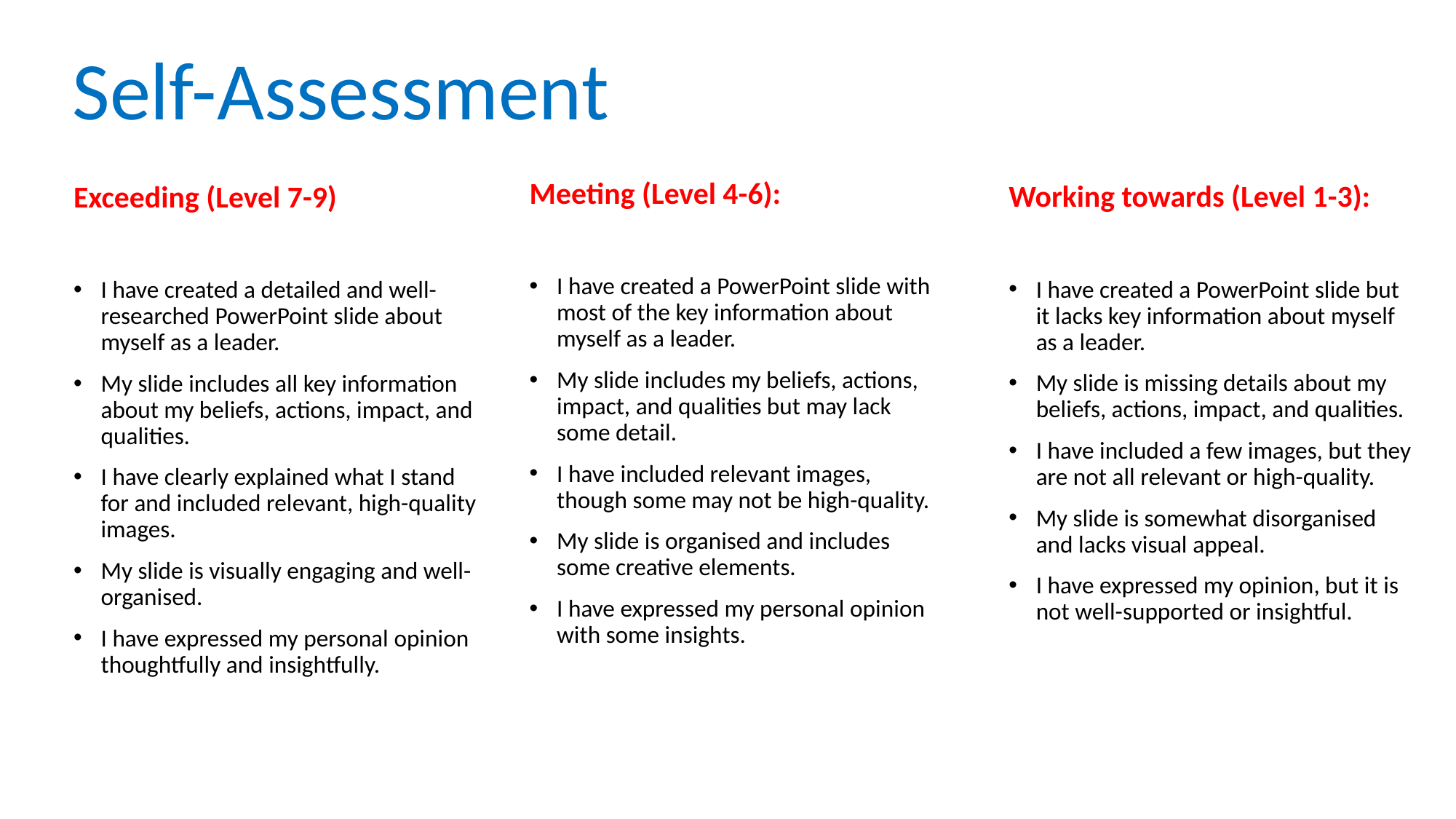

Self-Assessment
Meeting (Level 4-6):

I have created a PowerPoint slide with most of the key information about myself as a leader.
My slide includes my beliefs, actions, impact, and qualities but may lack some detail.
I have included relevant images, though some may not be high-quality.
My slide is organised and includes some creative elements.
I have expressed my personal opinion with some insights.
Working towards (Level 1-3):

I have created a PowerPoint slide but it lacks key information about myself as a leader.
My slide is missing details about my beliefs, actions, impact, and qualities.
I have included a few images, but they are not all relevant or high-quality.
My slide is somewhat disorganised and lacks visual appeal.
I have expressed my opinion, but it is not well-supported or insightful.
Exceeding (Level 7-9)

I have created a detailed and well-researched PowerPoint slide about myself as a leader.
My slide includes all key information about my beliefs, actions, impact, and qualities.
I have clearly explained what I stand for and included relevant, high-quality images.
My slide is visually engaging and well-organised.
I have expressed my personal opinion thoughtfully and insightfully.